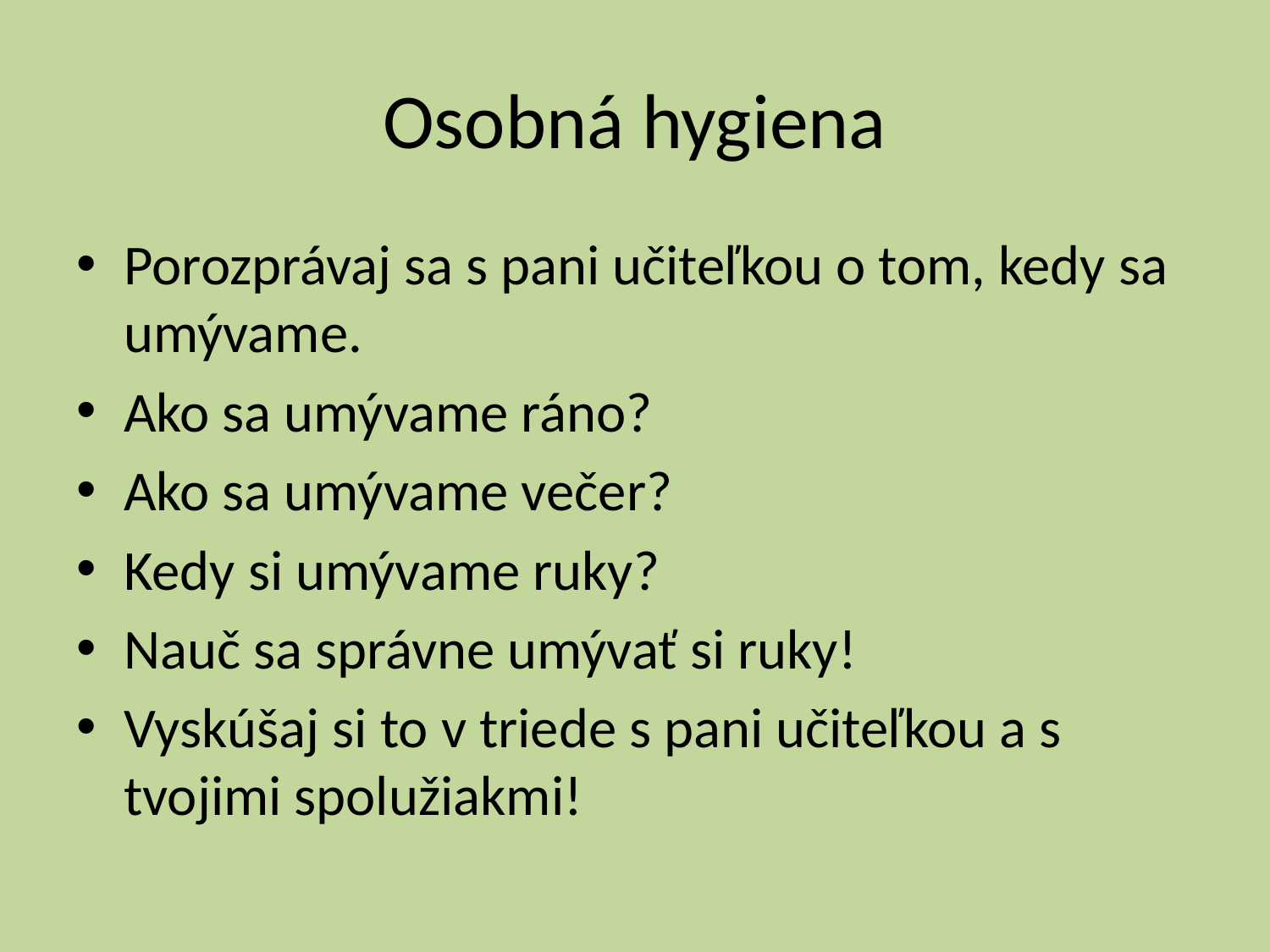

# Osobná hygiena
Porozprávaj sa s pani učiteľkou o tom, kedy sa umývame.
Ako sa umývame ráno?
Ako sa umývame večer?
Kedy si umývame ruky?
Nauč sa správne umývať si ruky!
Vyskúšaj si to v triede s pani učiteľkou a s tvojimi spolužiakmi!